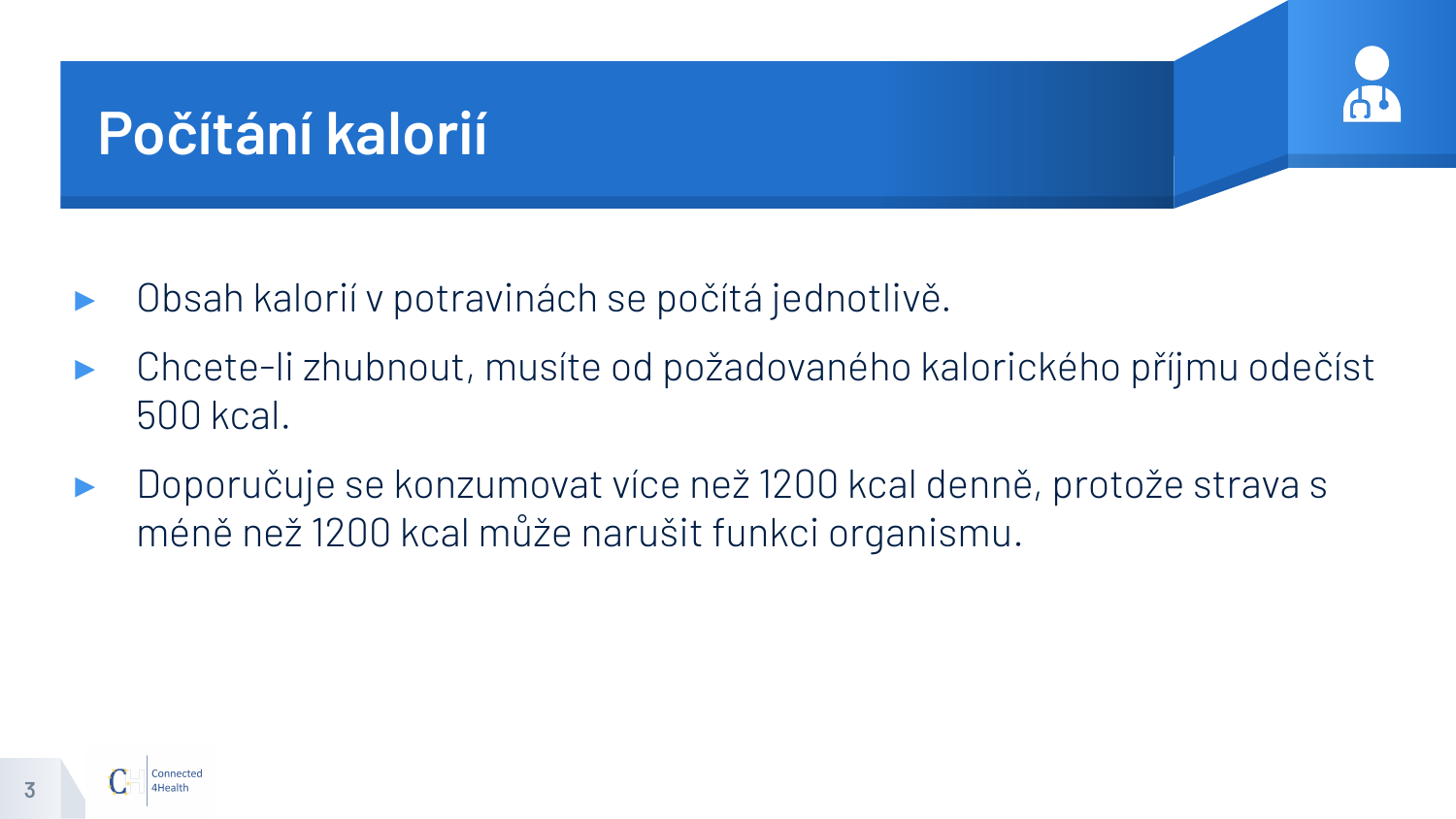

# Počítání kalorií
Obsah kalorií v potravinách se počítá jednotlivě.
Chcete-li zhubnout, musíte od požadovaného kalorického příjmu odečíst 500 kcal.
Doporučuje se konzumovat více než 1200 kcal denně, protože strava s méně než 1200 kcal může narušit funkci organismu.
3